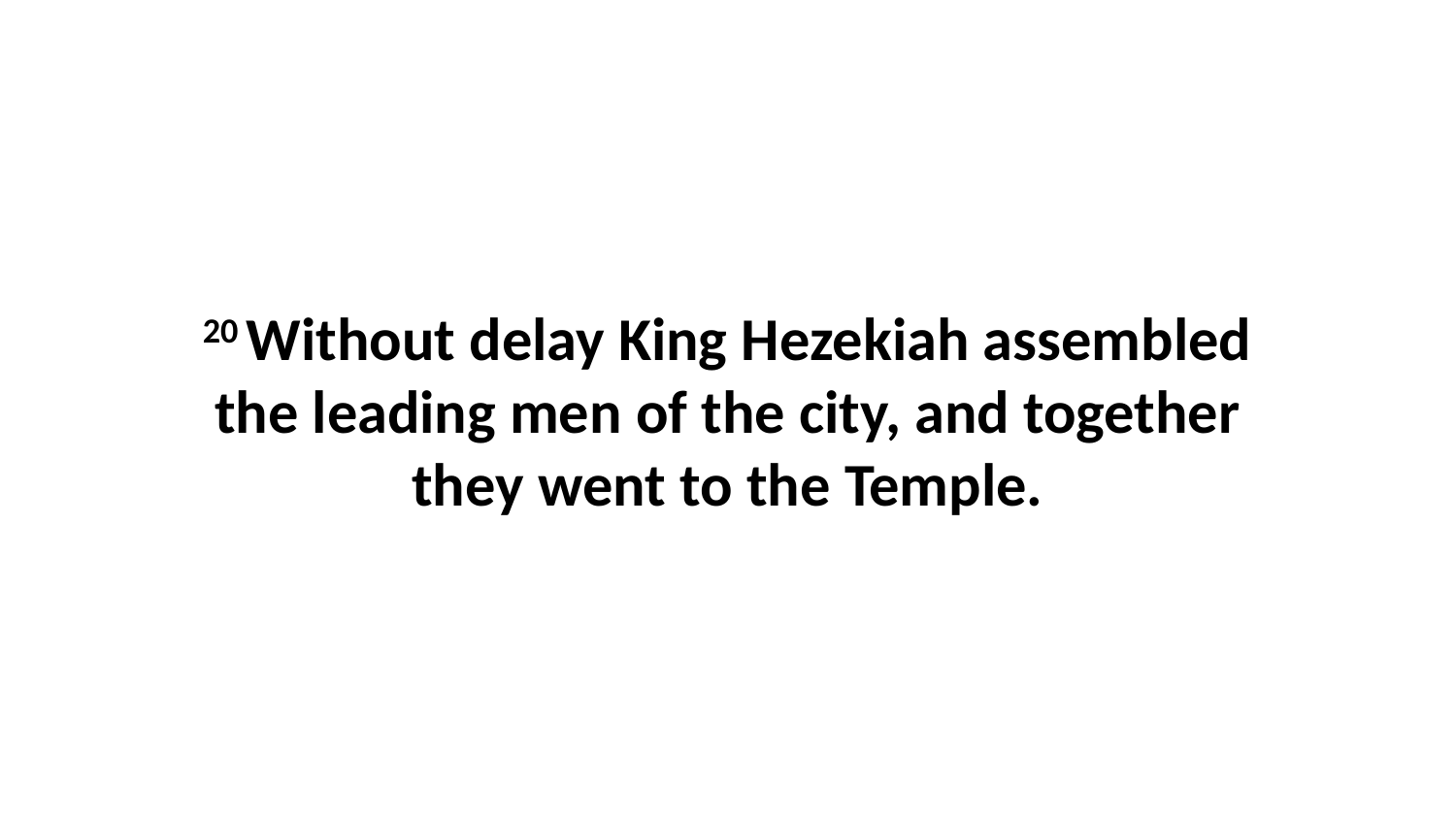

20 Without delay King Hezekiah assembled the leading men of the city, and together they went to the Temple.